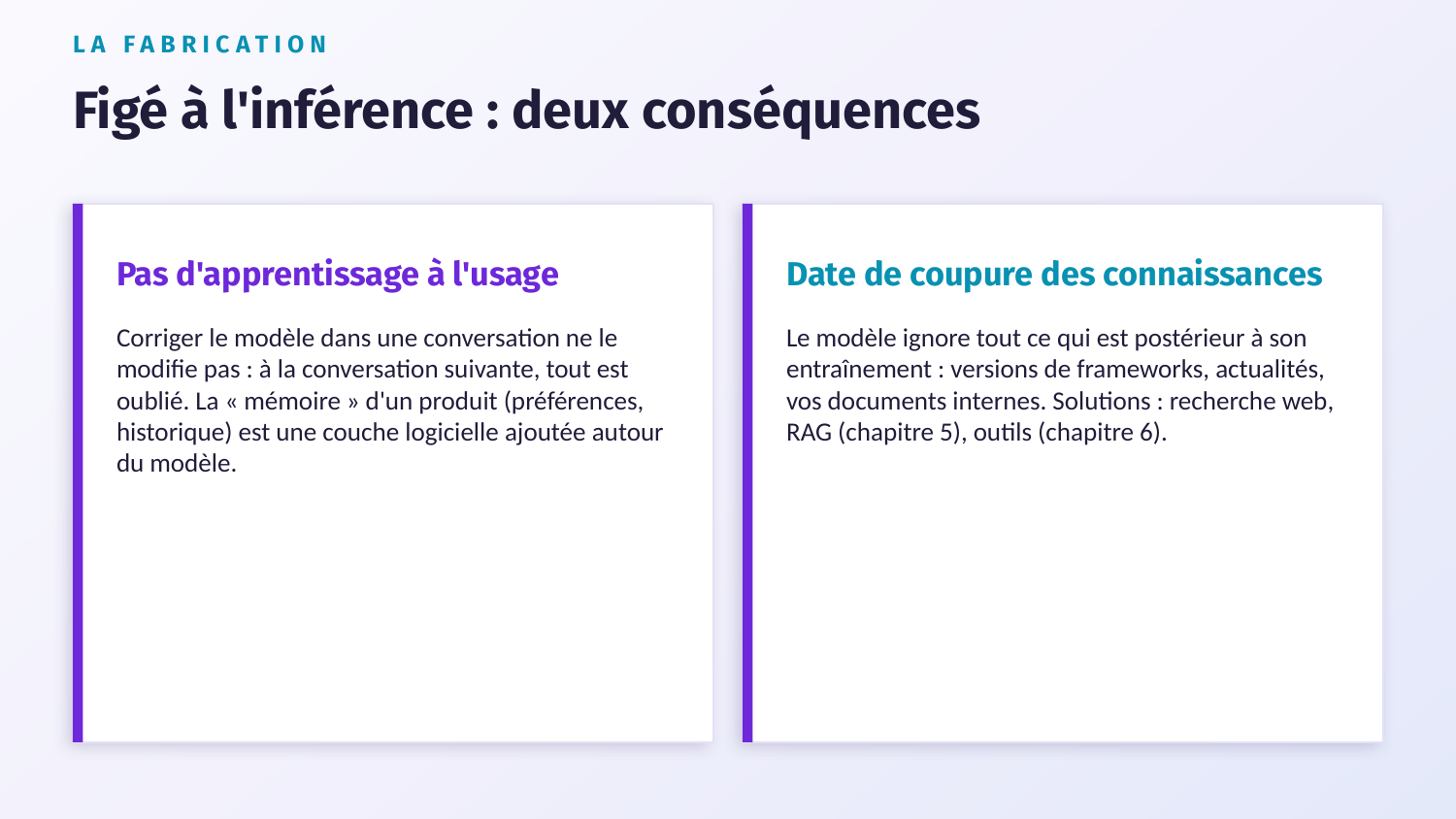

LA FABRICATION
Figé à l'inférence : deux conséquences

Pas d'apprentissage à l'usage
Date de coupure des connaissances
Corriger le modèle dans une conversation ne le modifie pas : à la conversation suivante, tout est oublié. La « mémoire » d'un produit (préférences, historique) est une couche logicielle ajoutée autour du modèle.
Le modèle ignore tout ce qui est postérieur à son entraînement : versions de frameworks, actualités, vos documents internes. Solutions : recherche web, RAG (chapitre 5), outils (chapitre 6).